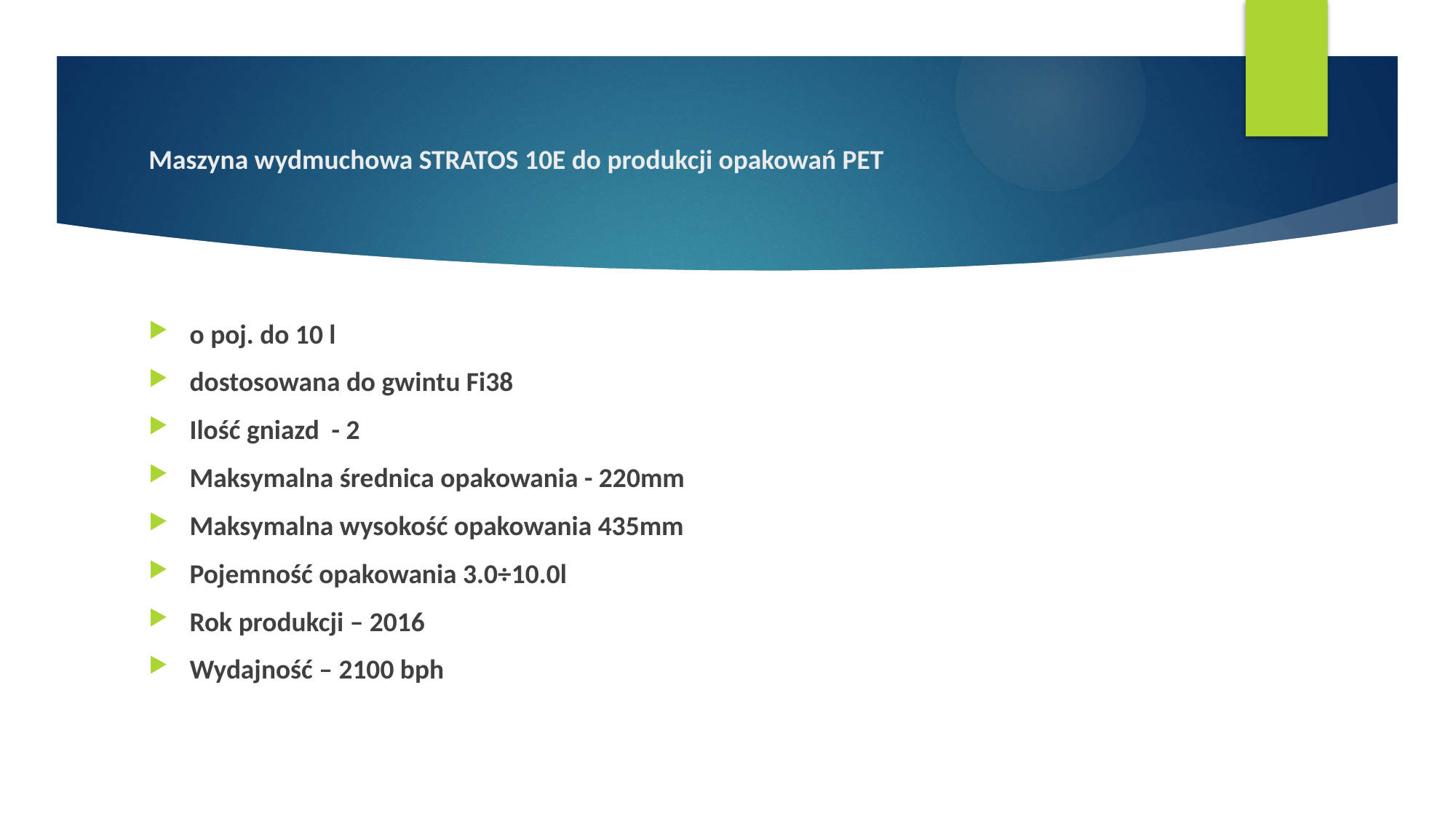

# Maszyna wydmuchowa STRATOS 10E do produkcji opakowań PET
o poj. do 10 l
dostosowana do gwintu Fi38
Ilość gniazd  - 2
Maksymalna średnica opakowania - 220mm
Maksymalna wysokość opakowania 435mm
Pojemność opakowania 3.0÷10.0l
Rok produkcji – 2016
Wydajność – 2100 bph